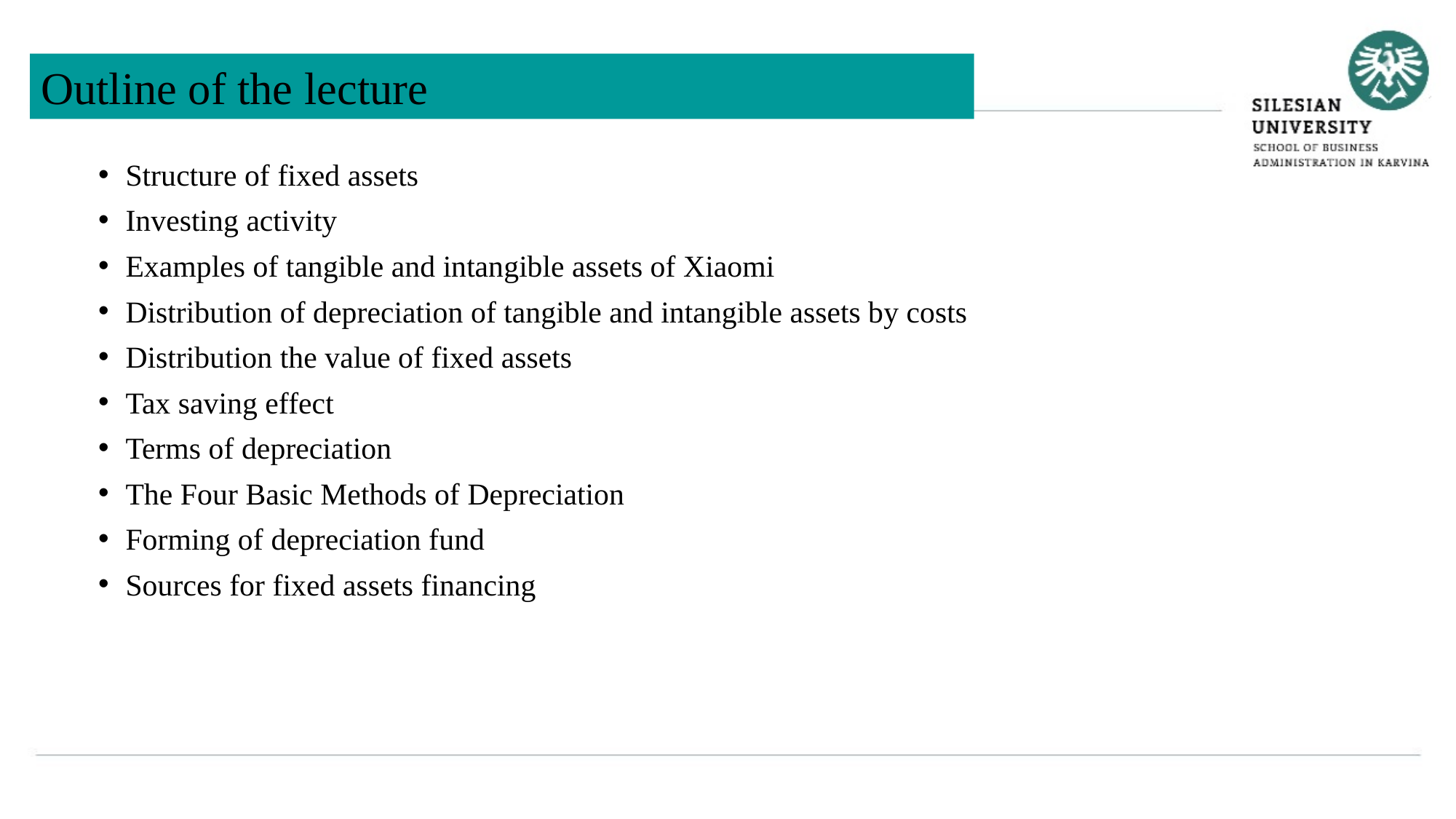

Outline of the lecture
Structure of fixed assets
Investing activity
Examples of tangible and intangible assets of Xiaomi
Distribution of depreciation of tangible and intangible assets by costs
Distribution the value of fixed assets
Tax saving effect
Terms of depreciation
The Four Basic Methods of Depreciation
Forming of depreciation fund
Sources for fixed assets financing